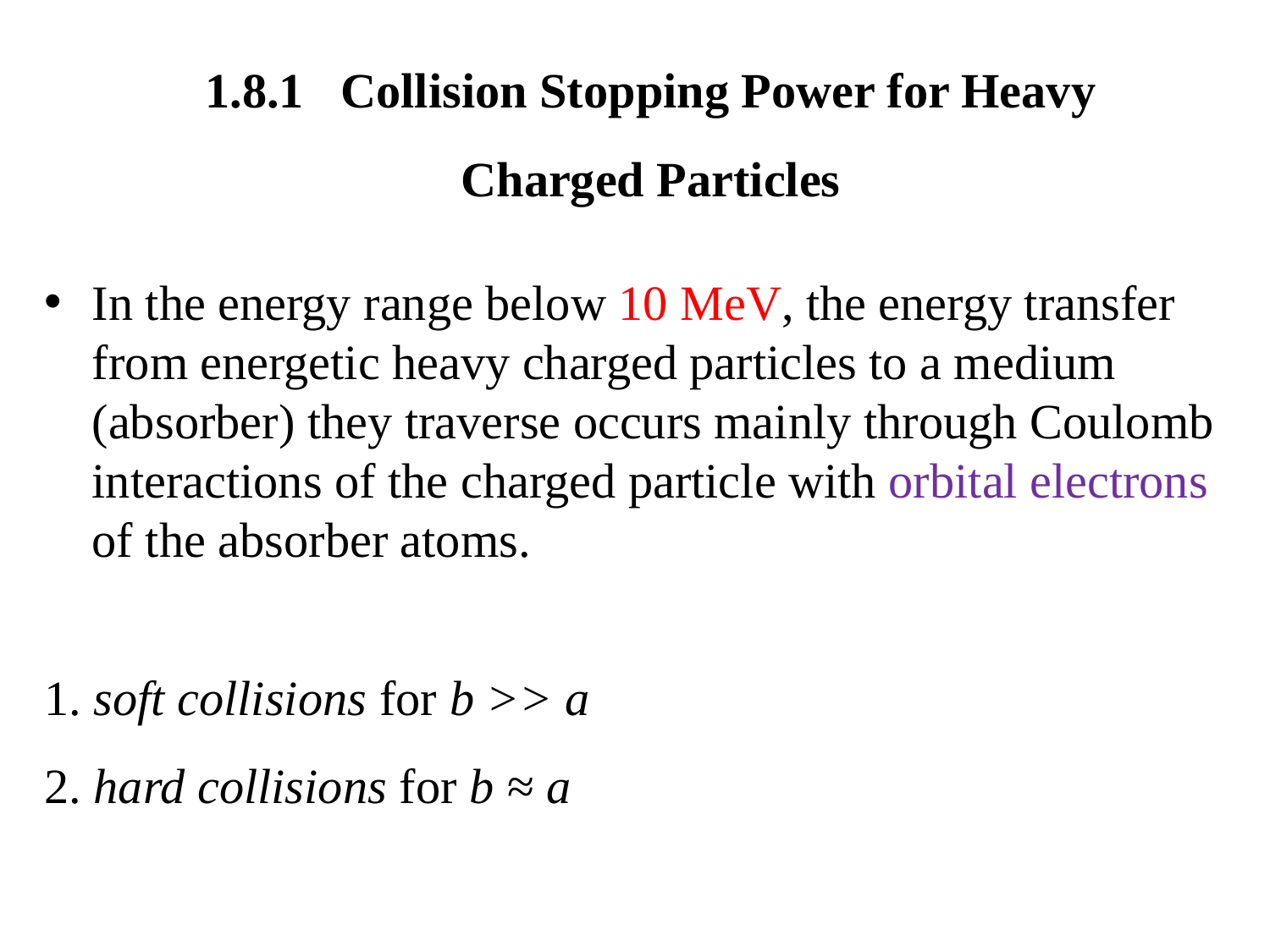

# 1.8.1   Collision Stopping Power for Heavy Charged Particles
In the energy range below 10 MeV, the energy transfer from energetic heavy charged particles to a medium (absorber) they traverse occurs mainly through Coulomb interactions of the charged particle with orbital electrons of the absorber atoms.

1. soft collisions for b >> a
2. hard collisions for b ≈ a